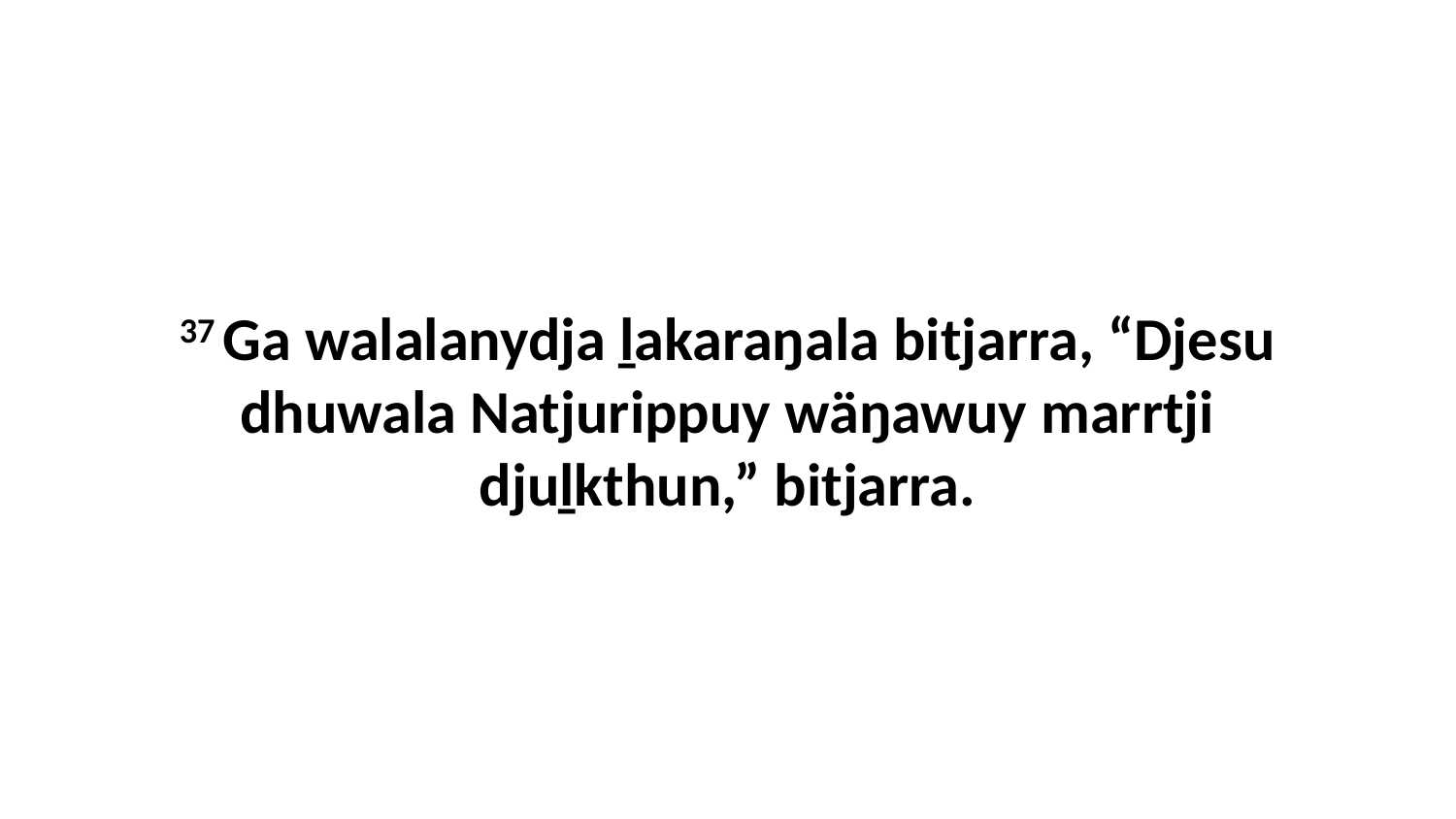

37 Ga walalanydja ḻakaraŋala bitjarra, “Djesu dhuwala Natjurippuy wäŋawuy marrtji djuḻkthun,” bitjarra.